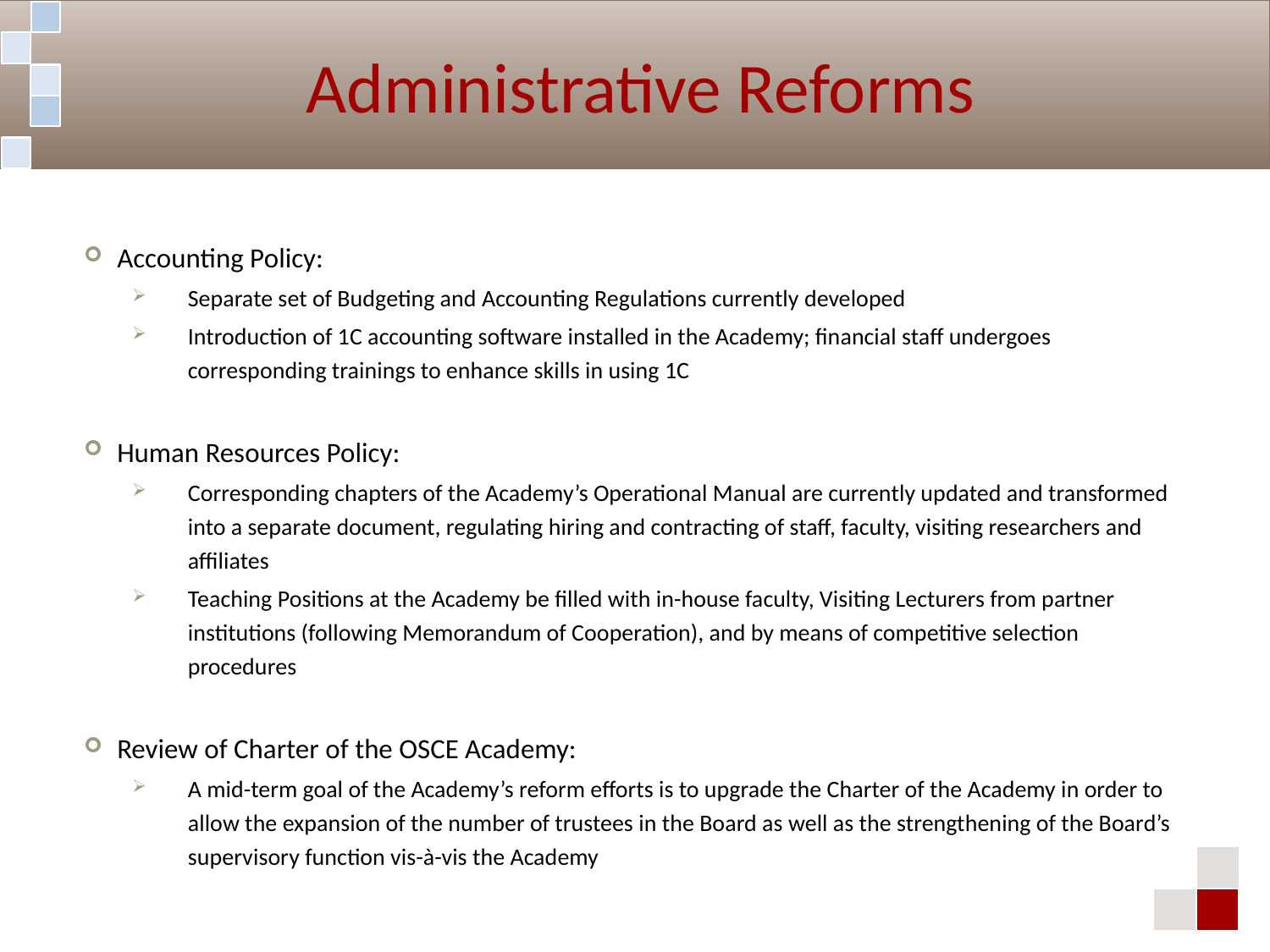

Administrative Reforms

Accounting Policy:
Separate set of Budgeting and Accounting Regulations currently developed
Introduction of 1C accounting software installed in the Academy; financial staff undergoes corresponding trainings to enhance skills in using 1C

Human Resources Policy:
Corresponding chapters of the Academy’s Operational Manual are currently updated and transformed into a separate document, regulating hiring and contracting of staff, faculty, visiting researchers and affiliates
Teaching Positions at the Academy be filled with in-house faculty, Visiting Lecturers from partner institutions (following Memorandum of Cooperation), and by means of competitive selection procedures

Review of Charter of the OSCE Academy:
A mid-term goal of the Academy’s reform efforts is to upgrade the Charter of the Academy in order to allow the expansion of the number of trustees in the Board as well as the strengthening of the Board’s supervisory function vis-à-vis the Academy